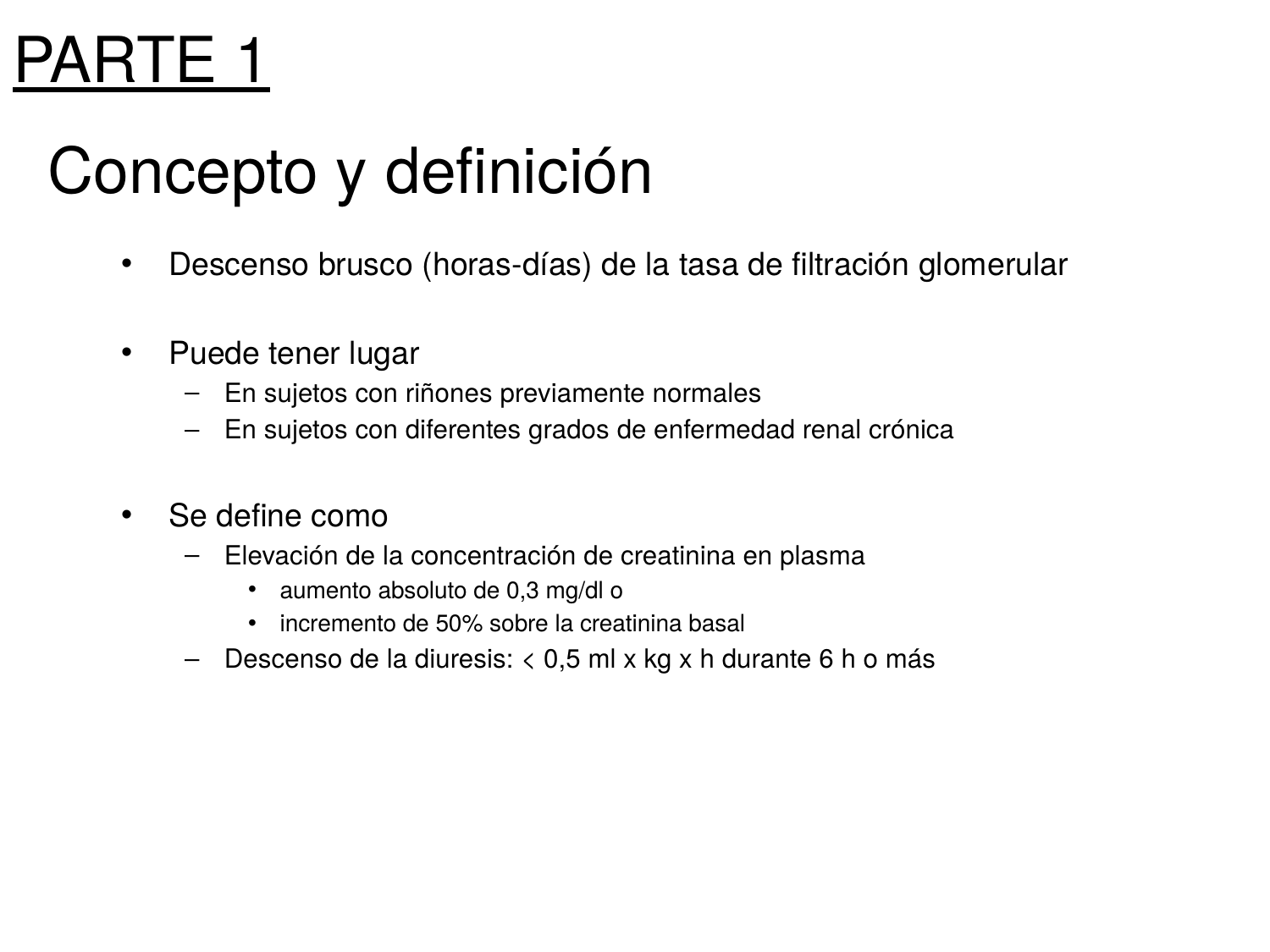

PARTE 1
# Concepto y definición
Descenso brusco (horas-días) de la tasa de filtración glomerular

Puede tener lugar
En sujetos con riñones previamente normales
En sujetos con diferentes grados de enfermedad renal crónica

Se define como
Elevación de la concentración de creatinina en plasma
aumento absoluto de 0,3 mg/dl o
incremento de 50% sobre la creatinina basal
Descenso de la diuresis: < 0,5 ml x kg x h durante 6 h o más